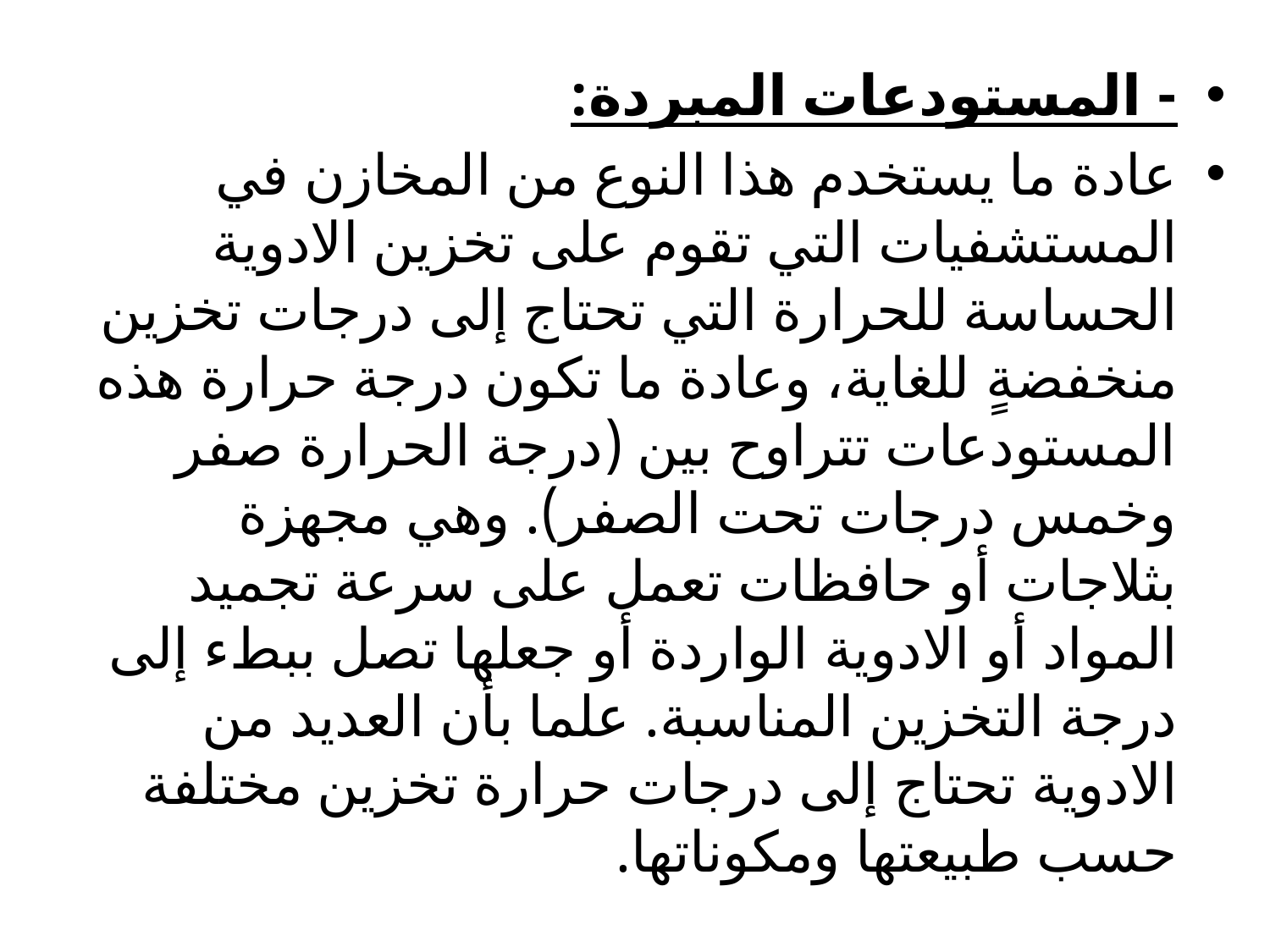

- المستودعات المبردة:
عادة ما يستخدم هذا النوع من المخازن في المستشفيات التي تقوم على تخزين الادوية الحساسة للحرارة التي تحتاج إلى درجات تخزين منخفضةٍ للغاية، وعادة ما تكون درجة حرارة هذه المستودعات تتراوح بين (درجة الحرارة صفر وخمس درجات تحت الصفر). وهي مجهزة بثلاجات أو حافظات تعمل على سرعة تجميد المواد أو الادوية الواردة أو جعلها تصل ببطء إلى درجة التخزين المناسبة. علما بأن العديد من الادوية تحتاج إلى درجات حرارة تخزين مختلفة حسب طبيعتها ومكوناتها.